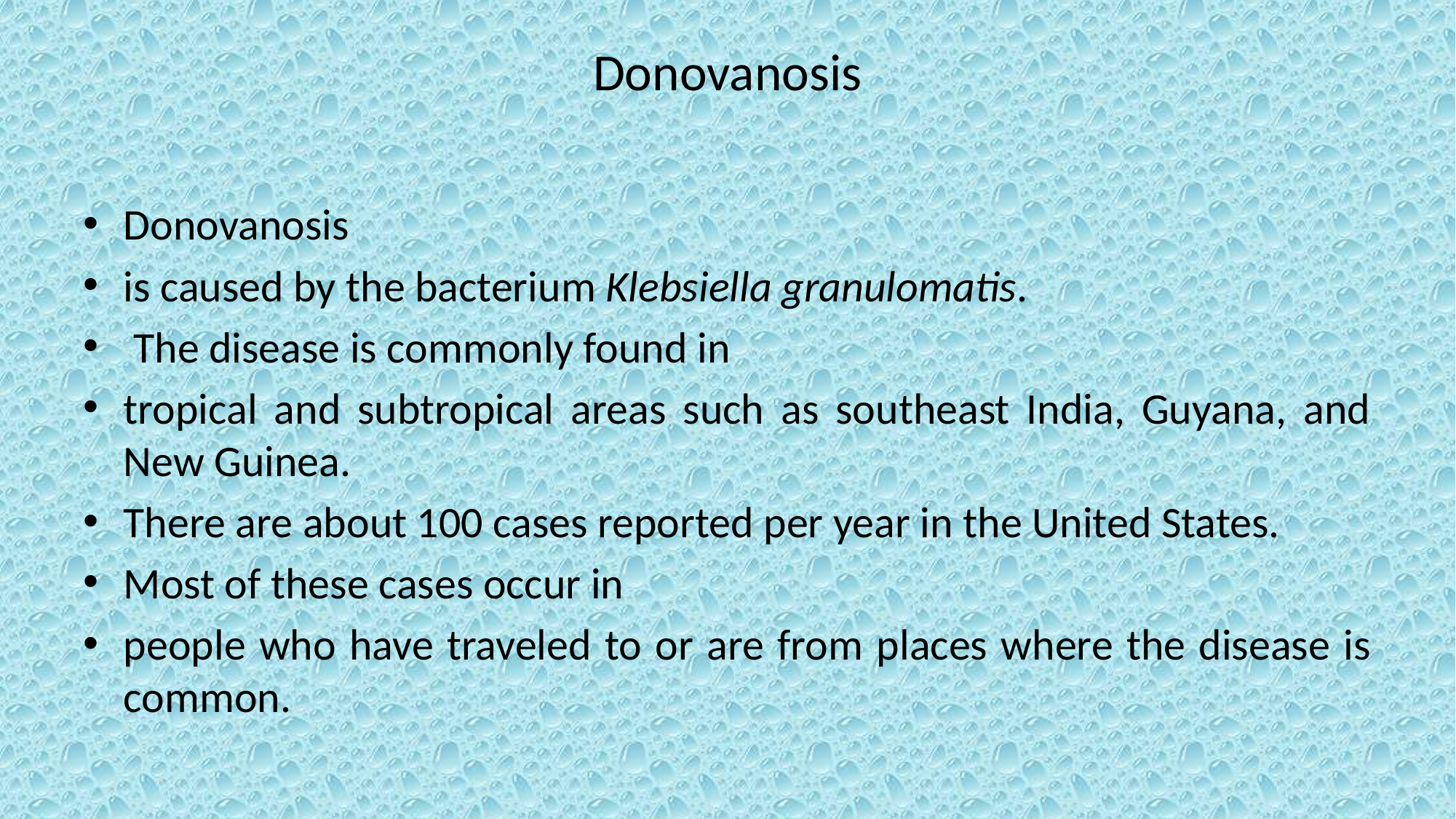

# Donovanosis
Donovanosis
is caused by the bacterium Klebsiella granulomatis.
 The disease is commonly found in
tropical and subtropical areas such as southeast India, Guyana, and New Guinea.
There are about 100 cases reported per year in the United States.
Most of these cases occur in
people who have traveled to or are from places where the disease is common.